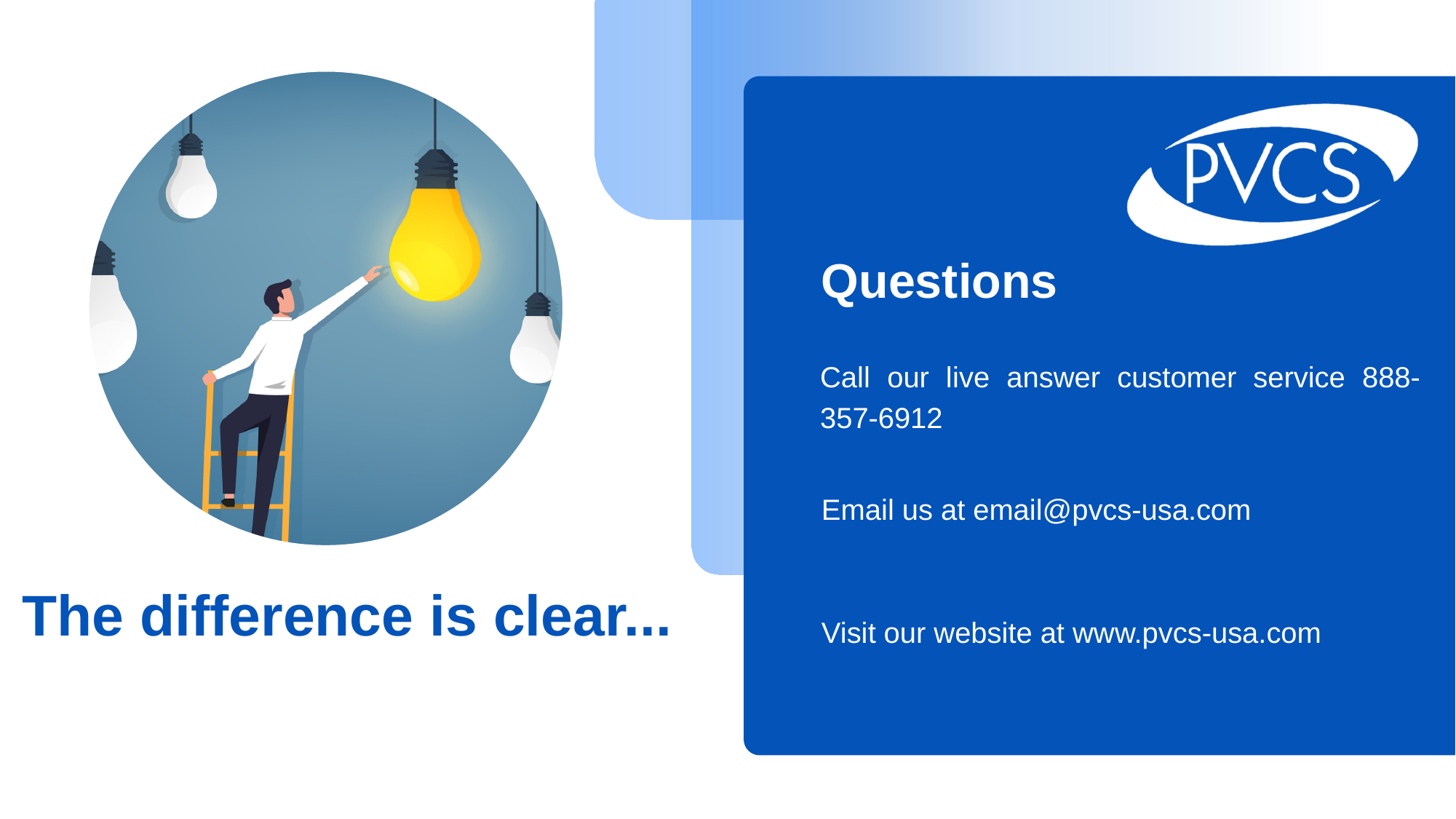

Questions
Call our live answer customer service 888-357-6912

Email us at email@pvcs-usa.com
The difference is clear...
Visit our website at www.pvcs-usa.com